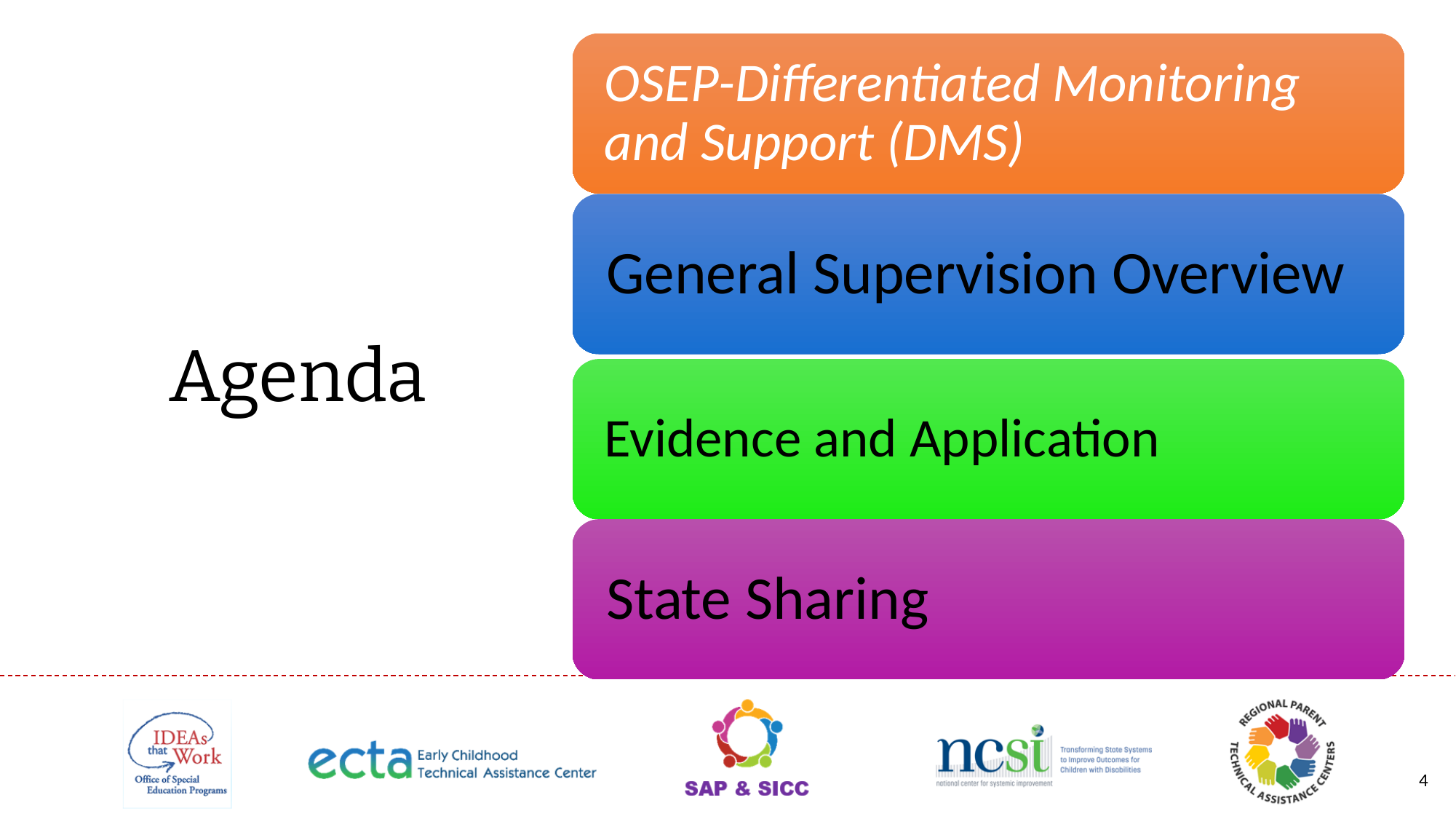

OSEP-Differentiated Monitoring and Support (DMS)
Evidence and Application
General Supervision Overview
State Sharing
# Agenda

4